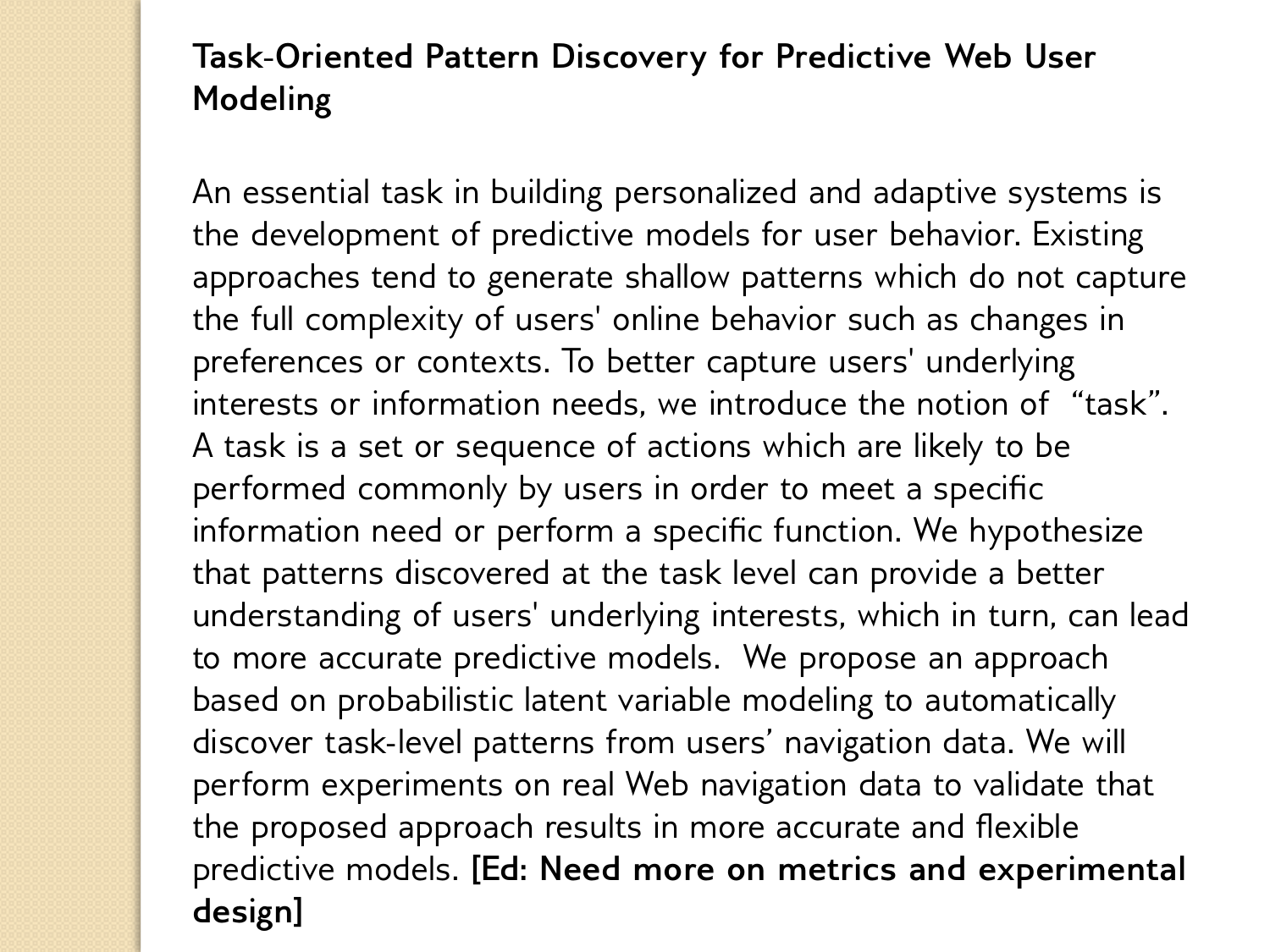

Task-Oriented Pattern Discovery for Predictive Web User Modeling

An essential task in building personalized and adaptive systems is the development of predictive models for user behavior. Existing approaches tend to generate shallow patterns which do not capture the full complexity of users' online behavior such as changes in preferences or contexts. To better capture users' underlying interests or information needs, we introduce the notion of  “task”. A task is a set or sequence of actions which are likely to be performed commonly by users in order to meet a specific information need or perform a specific function. We hypothesize that patterns discovered at the task level can provide a better understanding of users' underlying interests, which in turn, can lead to more accurate predictive models.  We propose an approach based on probabilistic latent variable modeling to automatically discover task-level patterns from users’ navigation data. We will perform experiments on real Web navigation data to validate that the proposed approach results in more accurate and flexible predictive models. [Ed: Need more on metrics and experimental design]